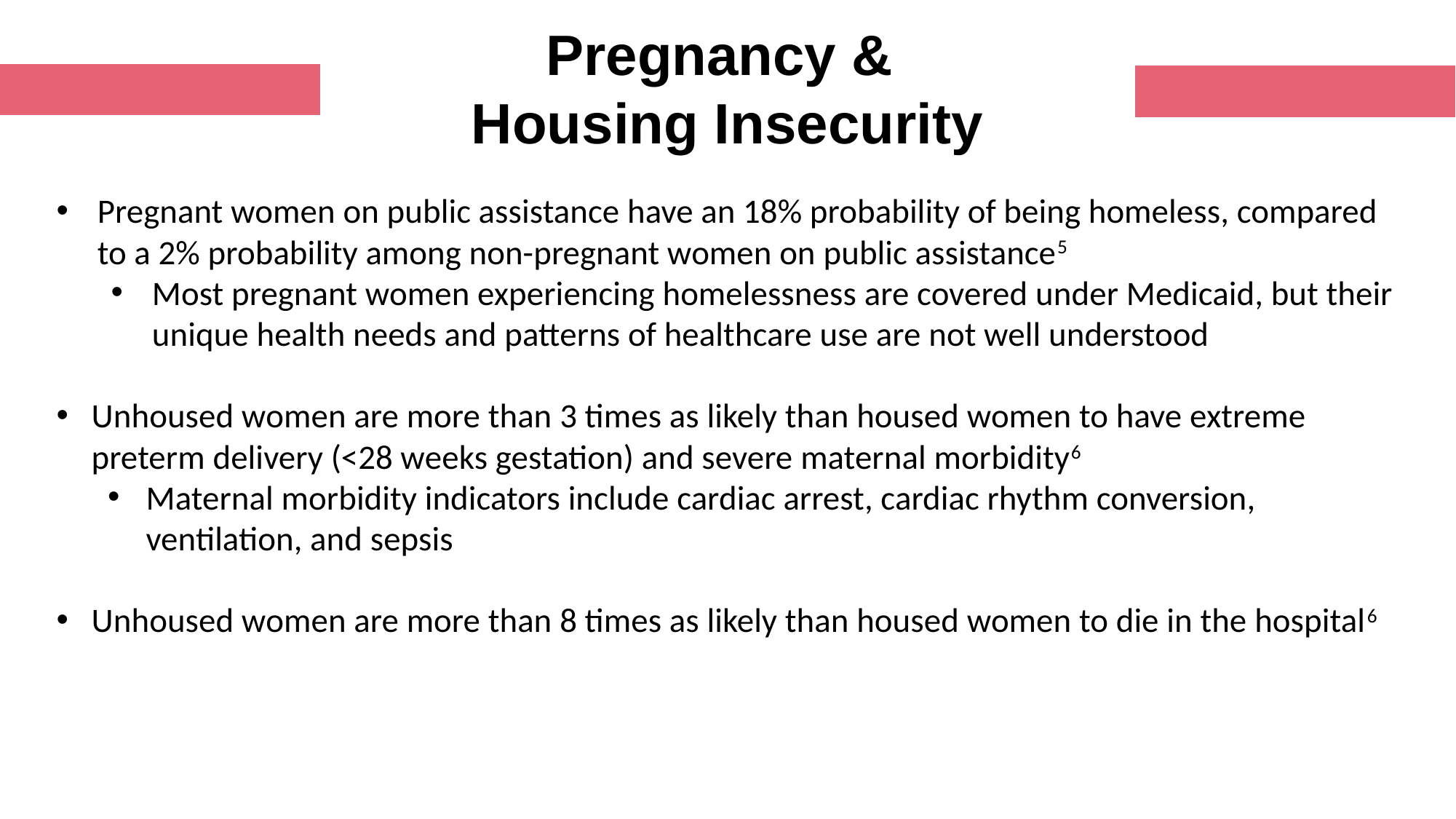

Pregnancy &
Housing Insecurity

Pregnant women on public assistance have an 18% probability of being homeless, compared to a 2% probability among non-pregnant women on public assistance5
Most pregnant women experiencing homelessness are covered under Medicaid, but their unique health needs and patterns of healthcare use are not well understood

Unhoused women are more than 3 times as likely than housed women to have extreme preterm delivery (<28 weeks gestation) and severe maternal morbidity6
Maternal morbidity indicators include cardiac arrest, cardiac rhythm conversion, ventilation, and sepsis

Unhoused women are more than 8 times as likely than housed women to die in the hospital6